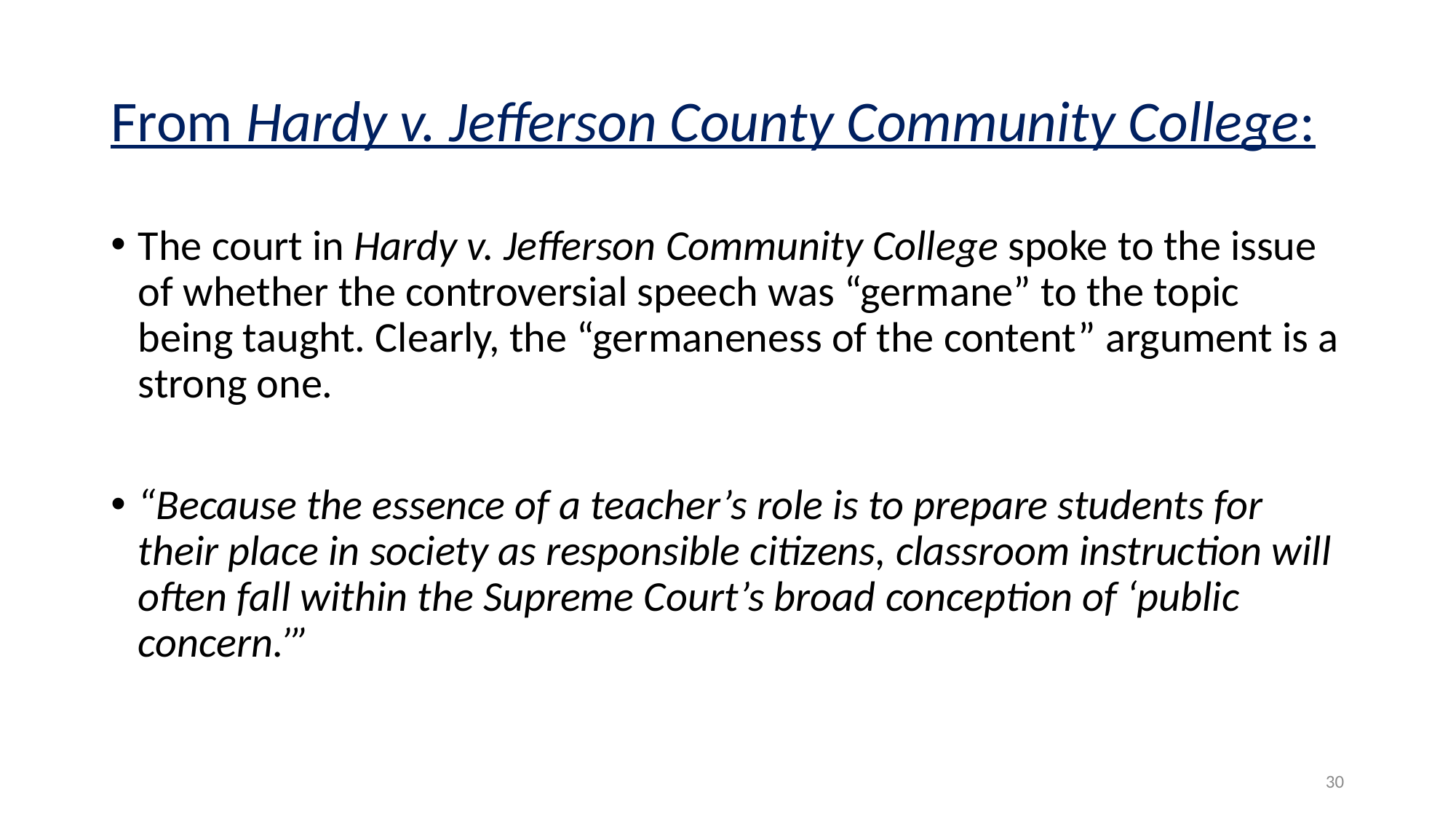

# From Hardy v. Jefferson County Community College:
The court in Hardy v. Jefferson Community College spoke to the issue of whether the controversial speech was “germane” to the topic being taught. Clearly, the “germaneness of the content” argument is a strong one.

“Because the essence of a teacher’s role is to prepare students for their place in society as responsible citizens, classroom instruction will often fall within the Supreme Court’s broad conception of ‘public concern.’”
30